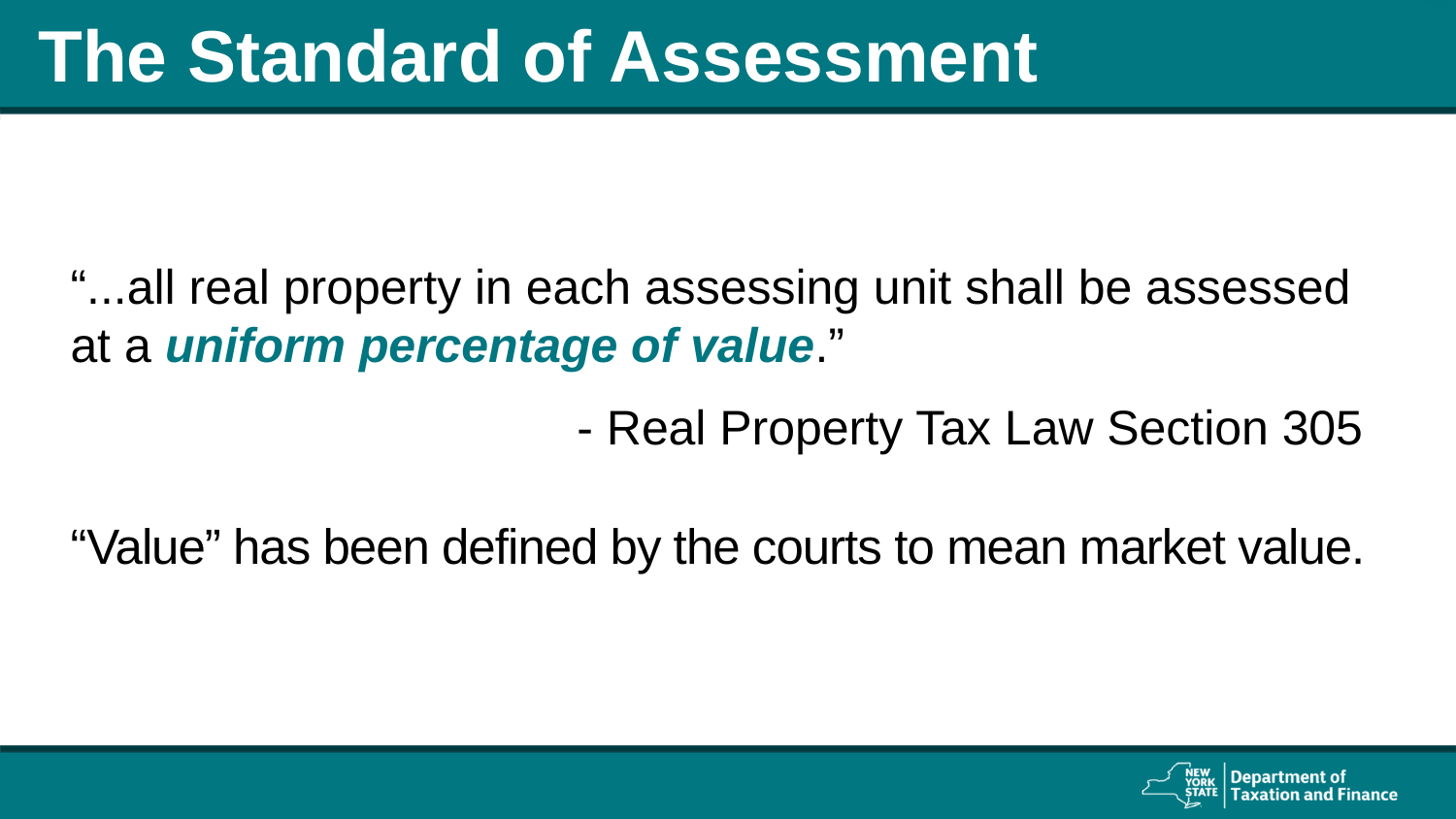

# The Standard of Assessment
“...all real property in each assessing unit shall be assessed at a uniform percentage of value.”
- Real Property Tax Law Section 305
“Value” has been defined by the courts to mean market value.